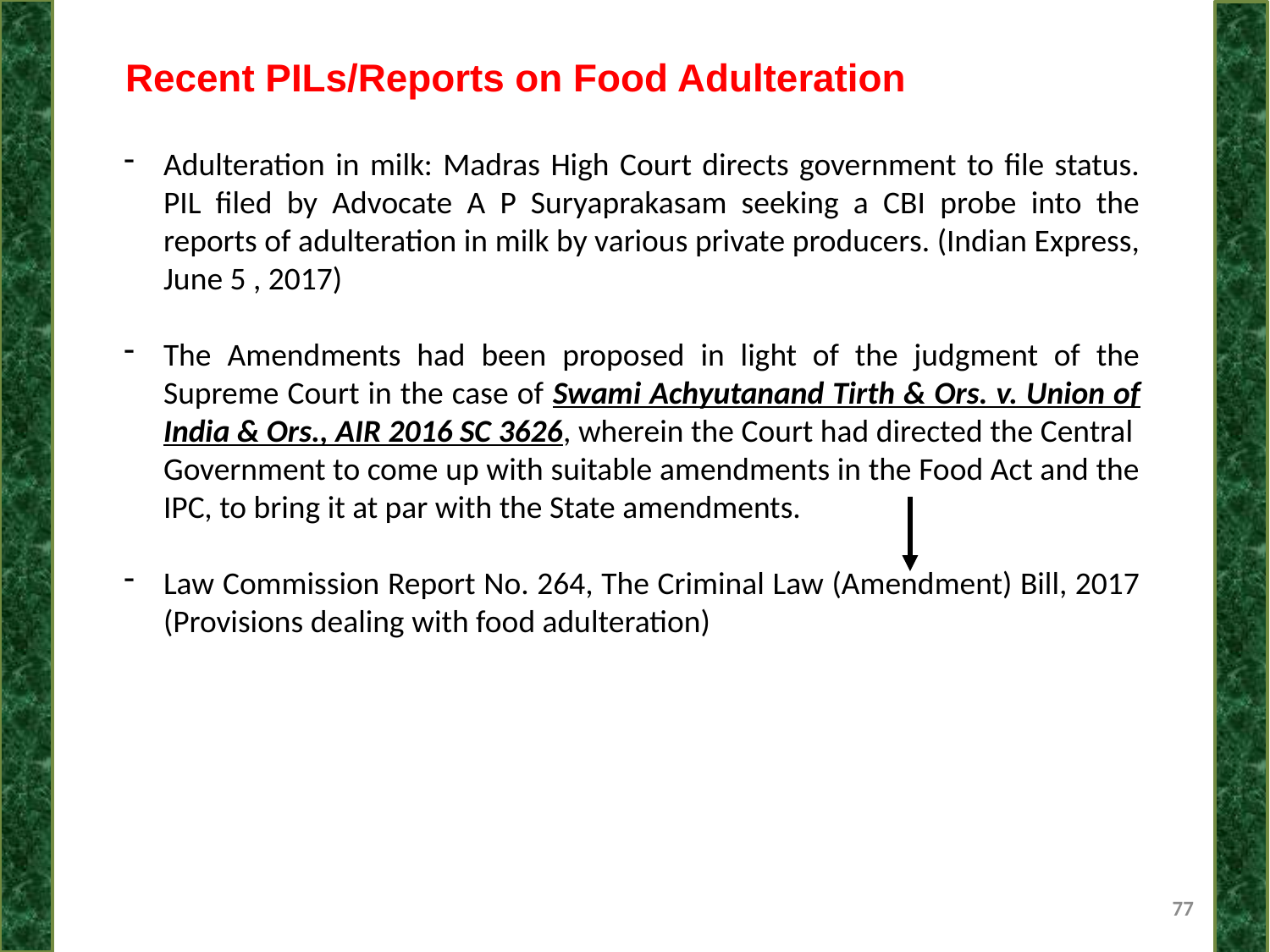

Recent PILs/Reports on Food Adulteration
Adulteration in milk: Madras High Court directs government to file status. PIL filed by Advocate A P Suryaprakasam seeking a CBI probe into the reports of adulteration in milk by various private producers. (Indian Express, June 5 , 2017)

The Amendments had been proposed in light of the judgment of the Supreme Court in the case of Swami Achyutanand Tirth & Ors. v. Union of India & Ors., AIR 2016 SC 3626, wherein the Court had directed the Central  Government to come up with suitable amendments in the Food Act and the IPC, to bring it at par with the State amendments.

Law Commission Report No. 264, The Criminal Law (Amendment) Bill, 2017 (Provisions dealing with food adulteration)

77